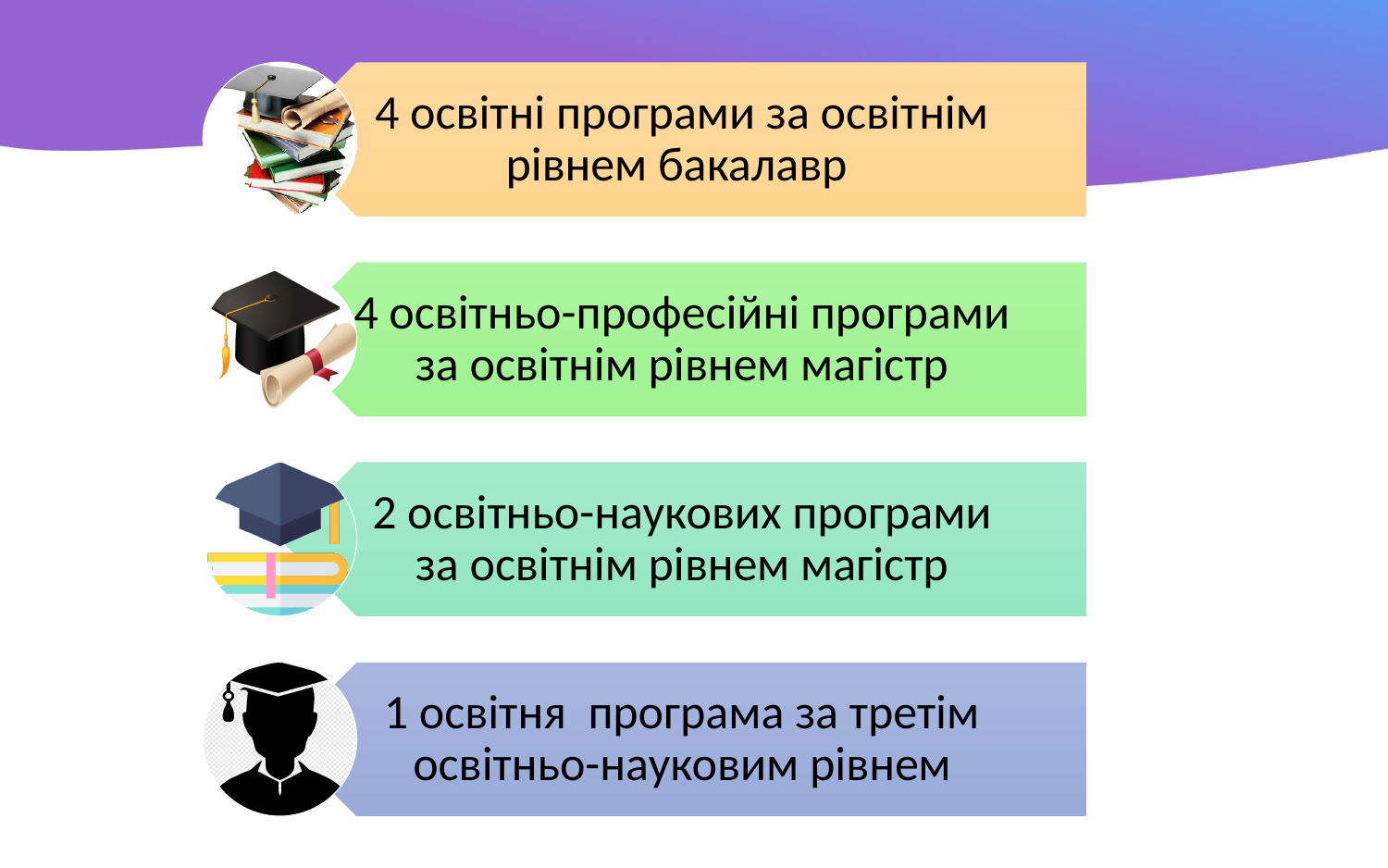

4 освітні програми за освітнім рівнем бакалавр
4 освітньо-професійні програми за освітнім рівнем магістр
2 освітньо-наукових програми за освітнім рівнем магістр
1 освітня  програма за третім освітньо-науковим рівнем